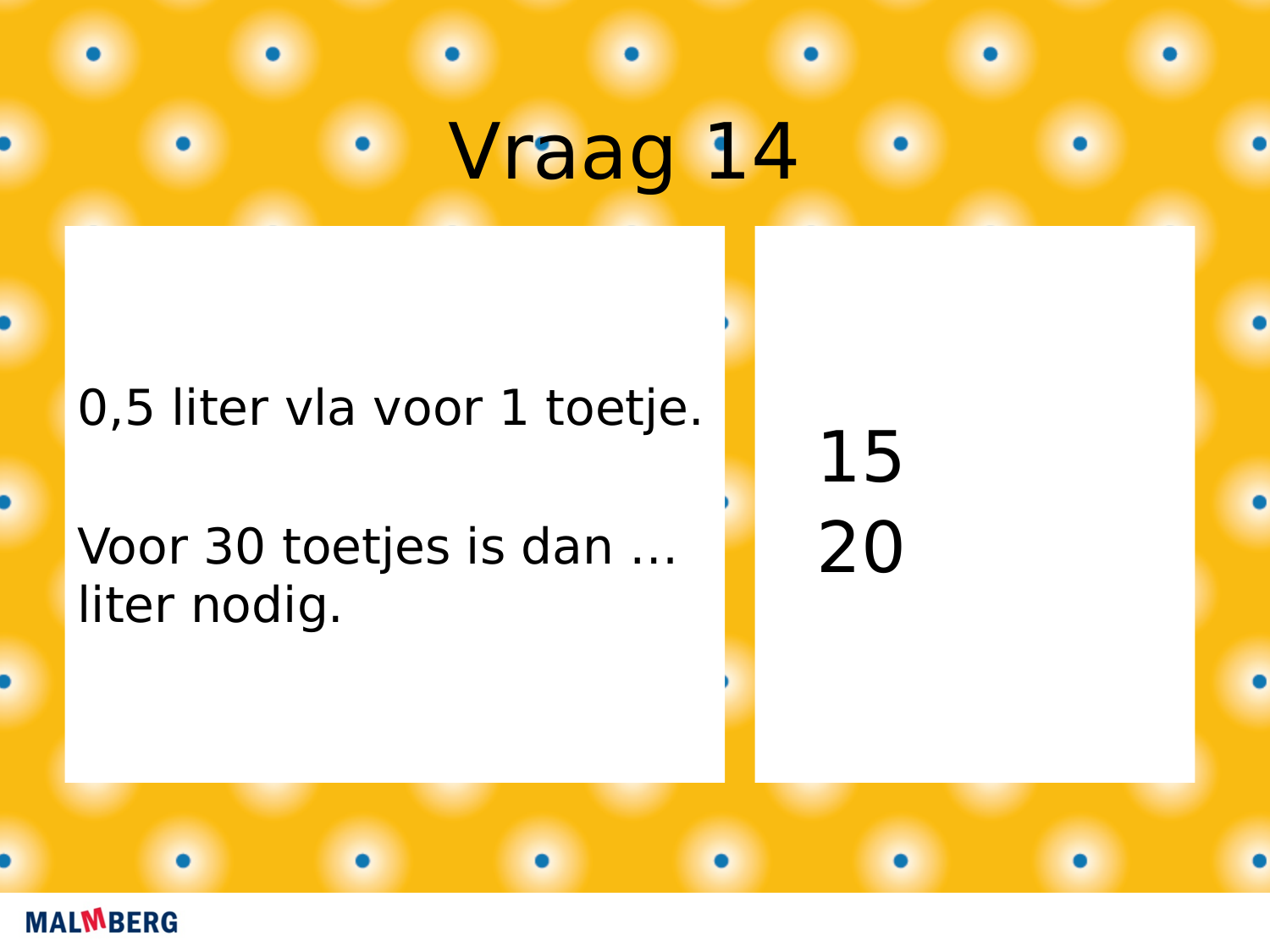

Vraag 14
0,5 liter vla voor 1 toetje.

Voor 30 toetjes is dan … liter nodig.
15
20